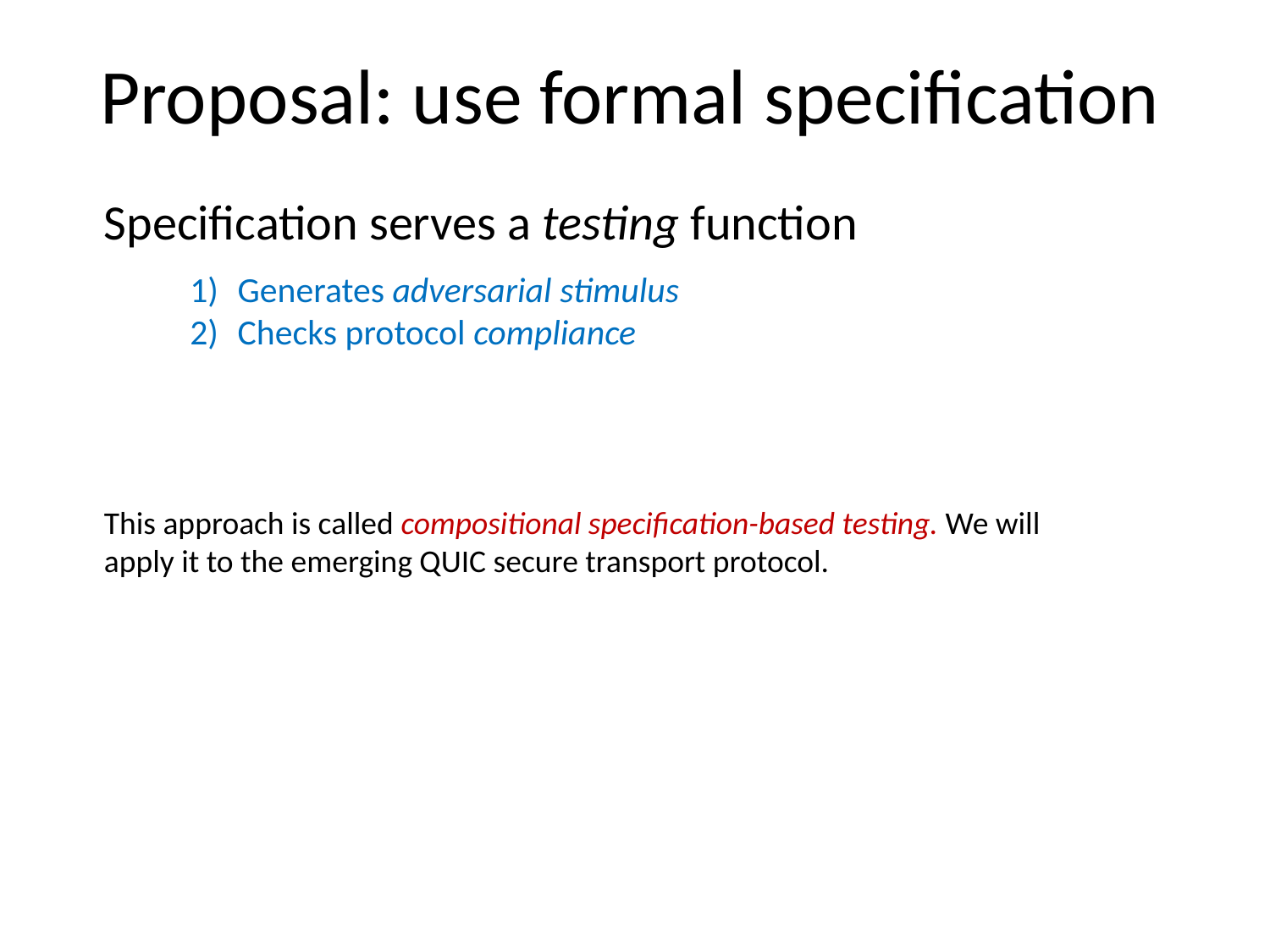

# Proposal: use formal specification
Specification serves a testing function
Generates adversarial stimulus
Checks protocol compliance
This approach is called compositional specification-based testing. We will apply it to the emerging QUIC secure transport protocol.